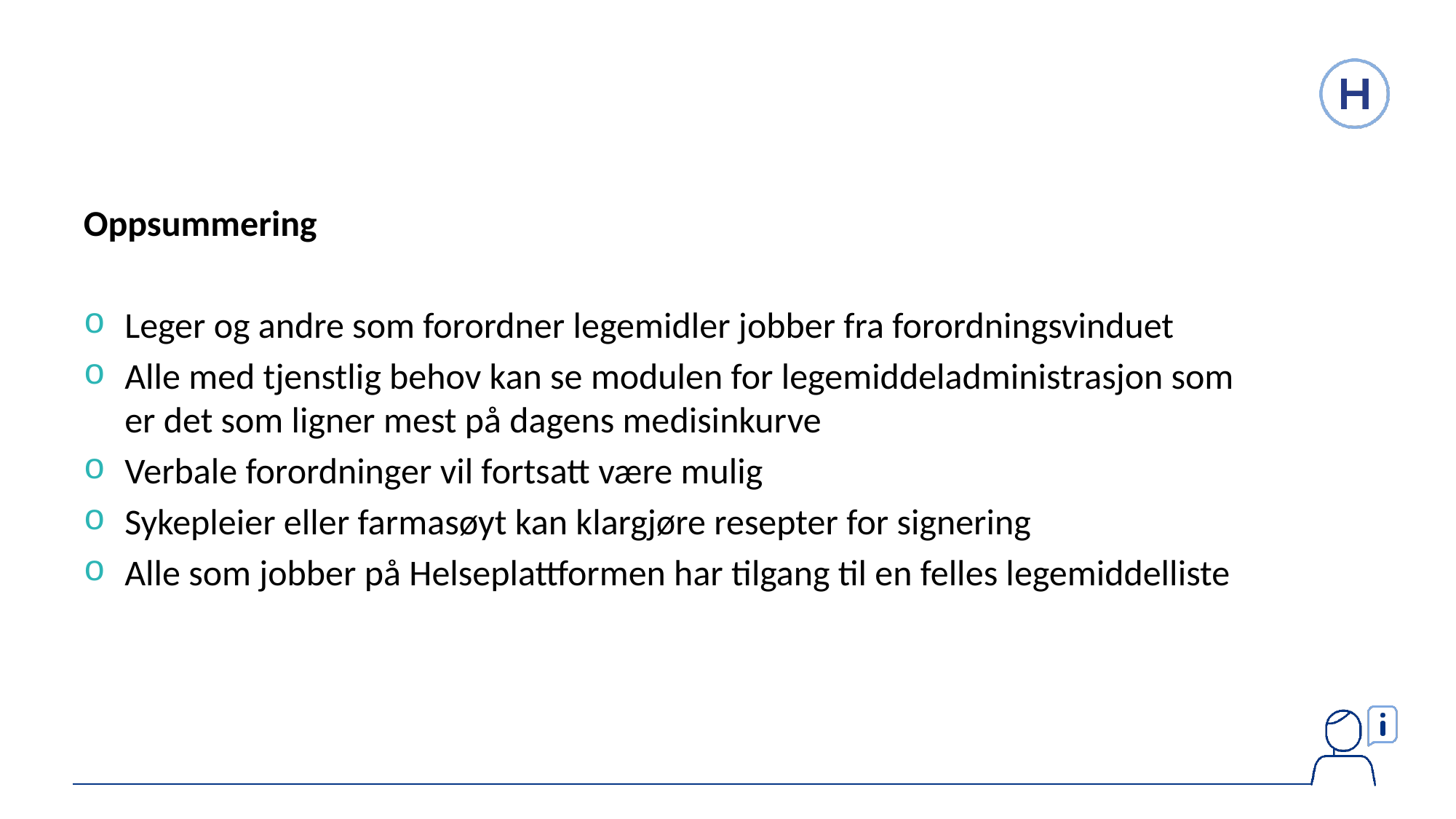

Oppsummering

Leger og andre som forordner legemidler jobber fra forordningsvinduet
Alle med tjenstlig behov kan se modulen for legemiddeladministrasjon som er det som ligner mest på dagens medisinkurve
Verbale forordninger vil fortsatt være mulig
Sykepleier eller farmasøyt kan klargjøre resepter for signering
Alle som jobber på Helseplattformen har tilgang til en felles legemiddelliste